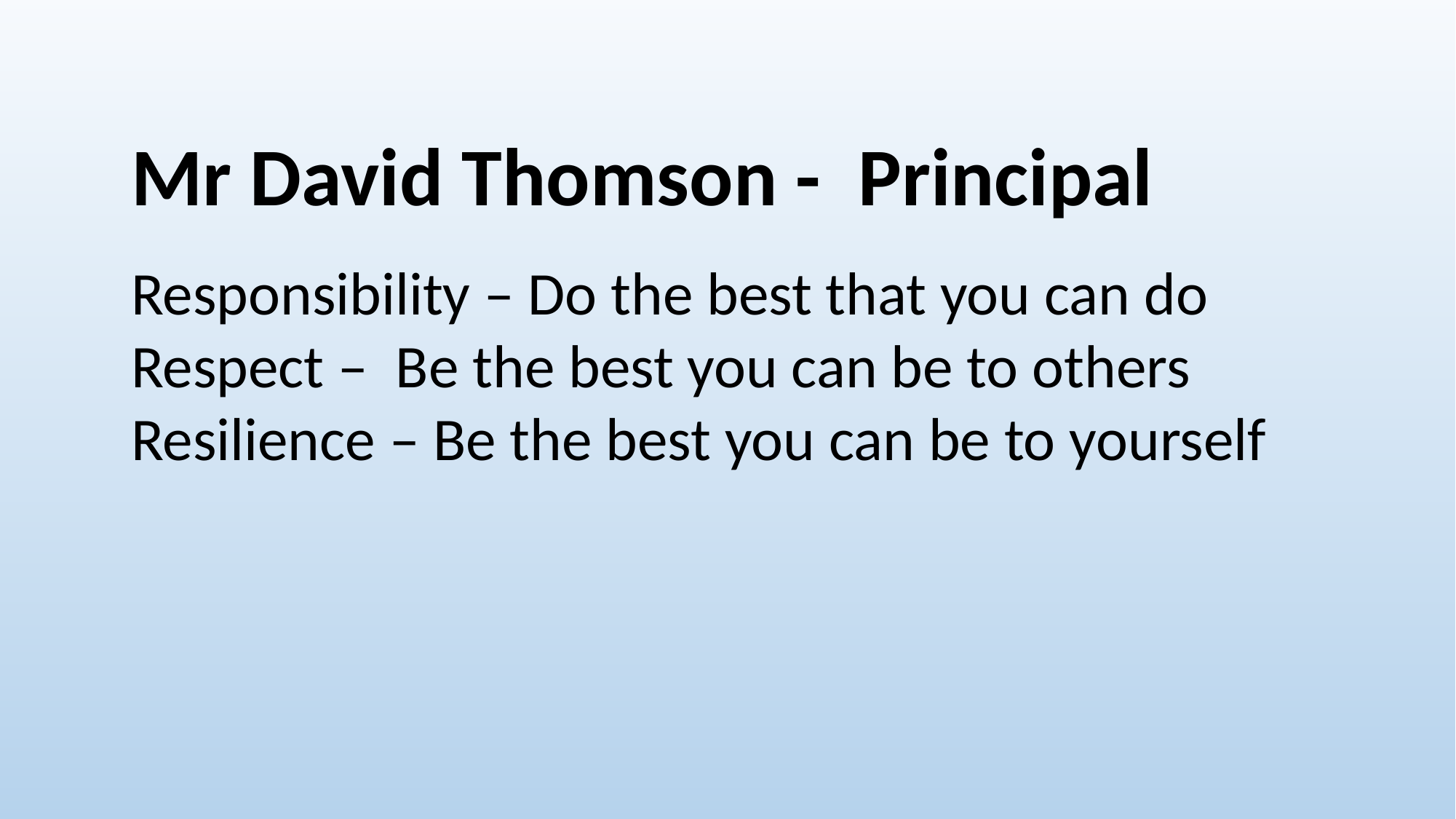

Mr David Thomson -  Principal

Responsibility – Do the best that you can do
Respect –  Be the best you can be to others
Resilience – Be the best you can be to yourself